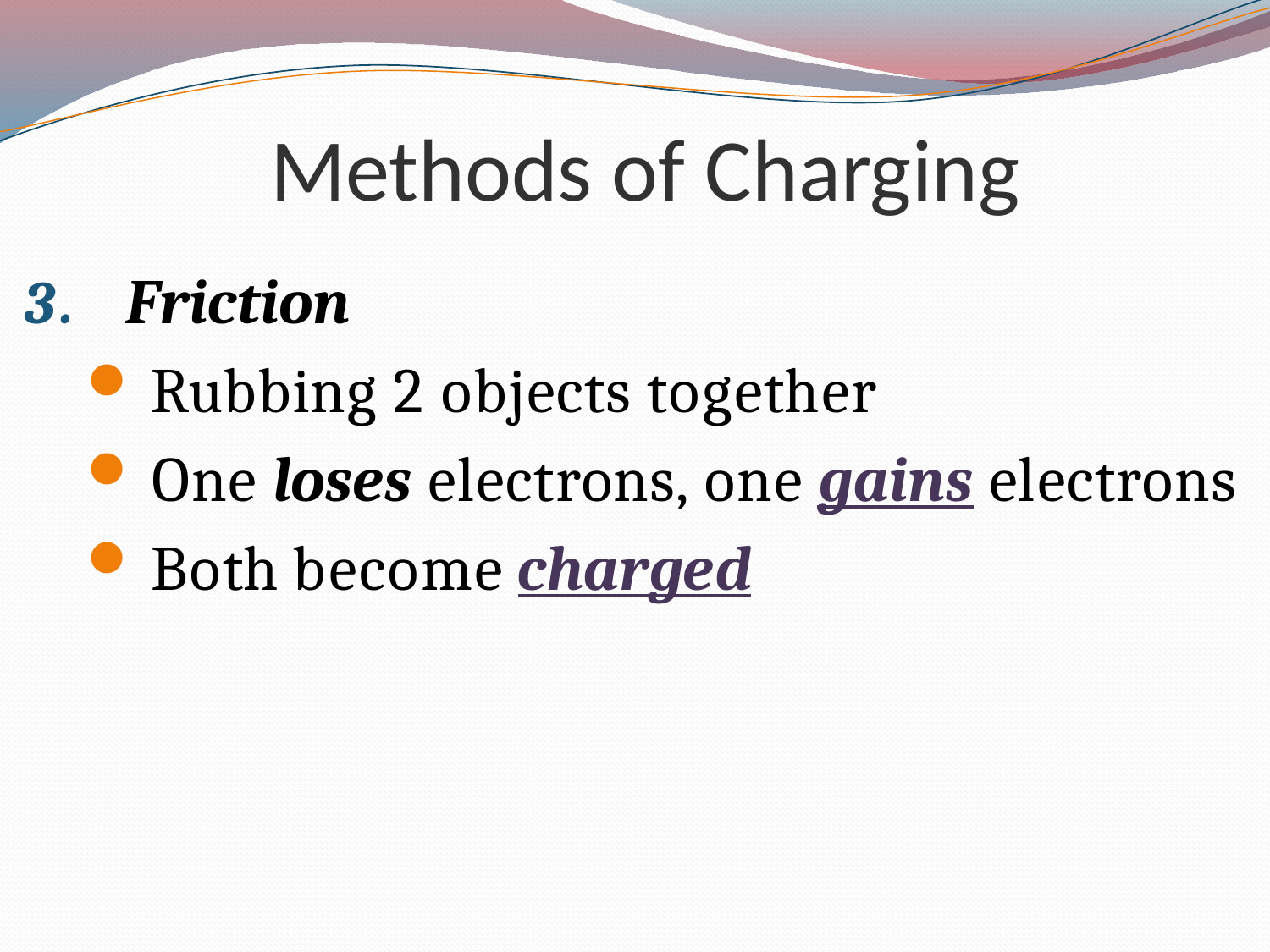

# Methods of Charging

Friction
Rubbing 2 objects together
One loses electrons, one gains electrons
Both become charged